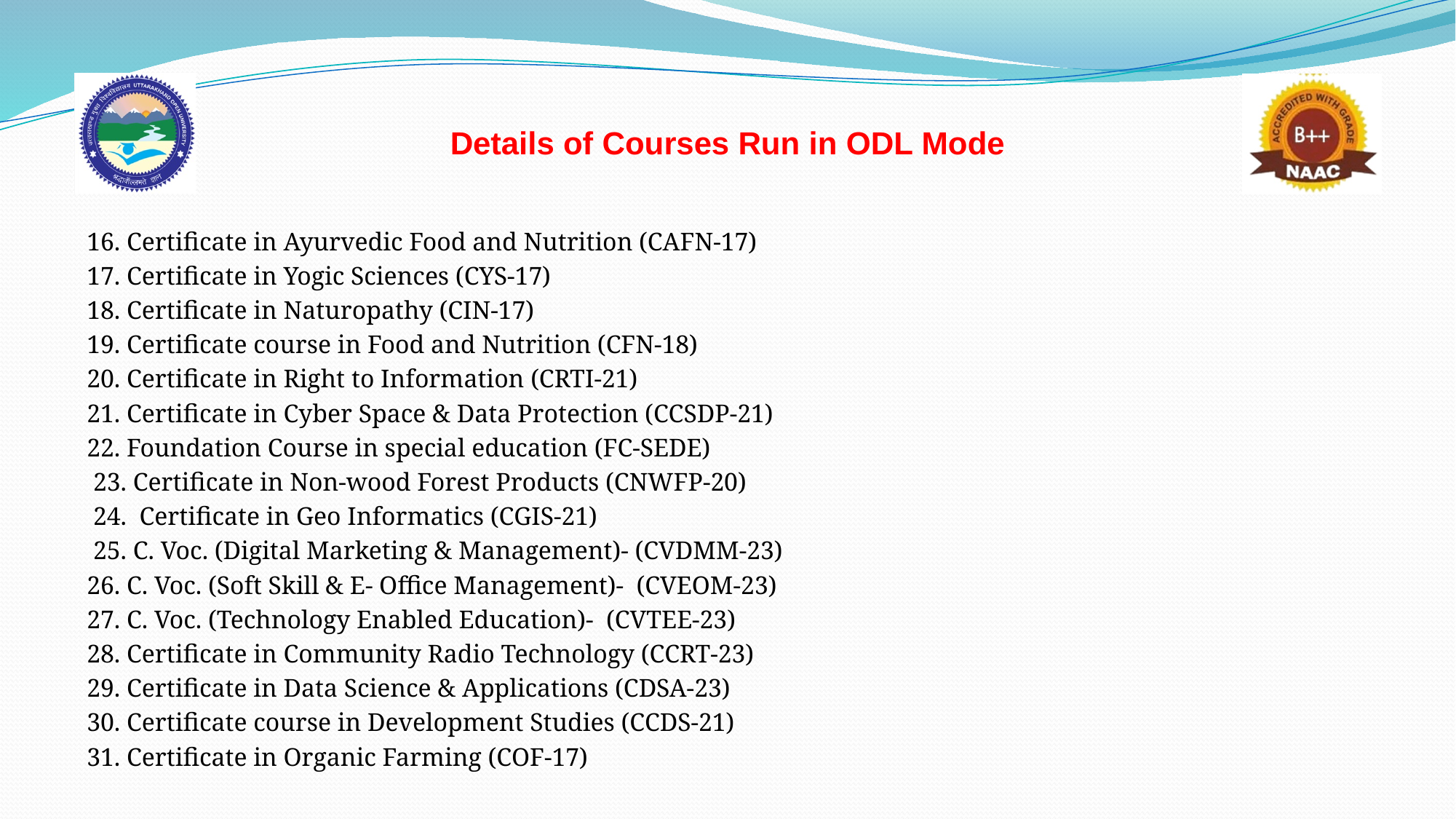

# Details of Courses Run in ODL Mode
16. Certificate in Ayurvedic Food and Nutrition (CAFN-17)
17. Certificate in Yogic Sciences (CYS-17)
18. Certificate in Naturopathy (CIN-17)
19. Certificate course in Food and Nutrition (CFN-18)
20. Certificate in Right to Information (CRTI-21)
21. Certificate in Cyber Space & Data Protection (CCSDP-21)
22. Foundation Course in special education (FC-SEDE)
 23. Certificate in Non-wood Forest Products (CNWFP-20)
 24.  Certificate in Geo Informatics (CGIS-21)
 25. C. Voc. (Digital Marketing & Management)- (CVDMM-23)
26. C. Voc. (Soft Skill & E- Office Management)-  (CVEOM-23)
27. C. Voc. (Technology Enabled Education)-  (CVTEE-23)
28. Certificate in Community Radio Technology (CCRT-23)
29. Certificate in Data Science & Applications (CDSA-23)
30. Certificate course in Development Studies (CCDS-21)
31. Certificate in Organic Farming (COF-17)